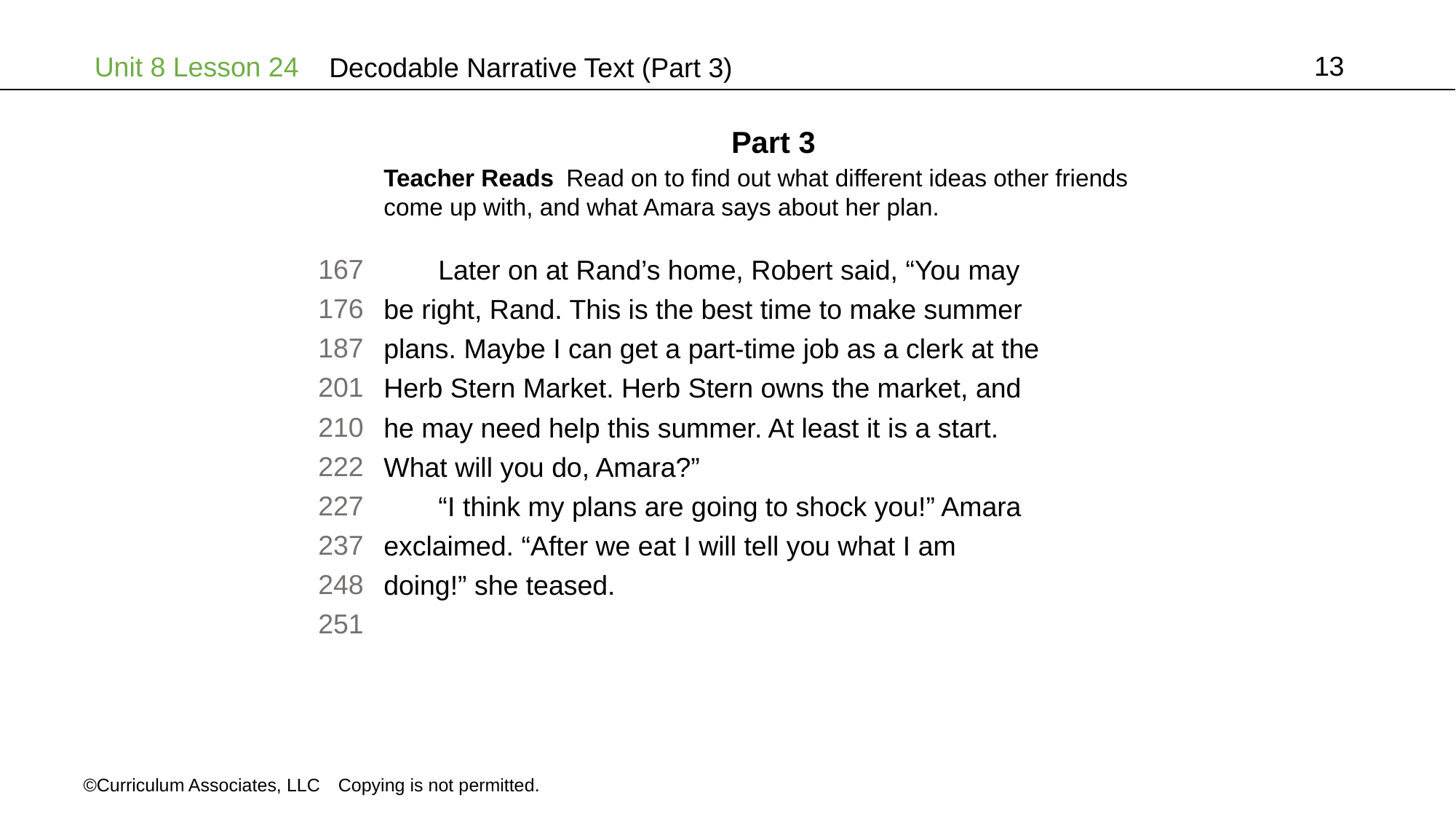

13
# Decodable Narrative Text (Part 3)

Part 3

Teacher Reads Read on to find out what different ideas other friends
come up with, and what Amara says about her plan.
167
176
187
201
210
222
227
237
248
251
Later on at Rand’s home, Robert said, “You may
be right, Rand. This is the best time to make summer
plans. Maybe I can get a part-time job as a clerk at the
Herb Stern Market. Herb Stern owns the market, and
he may need help this summer. At least it is a start.
What will you do, Amara?”
“I think my plans are going to shock you!” Amara
exclaimed. “After we eat I will tell you what I am
doing!” she teased.